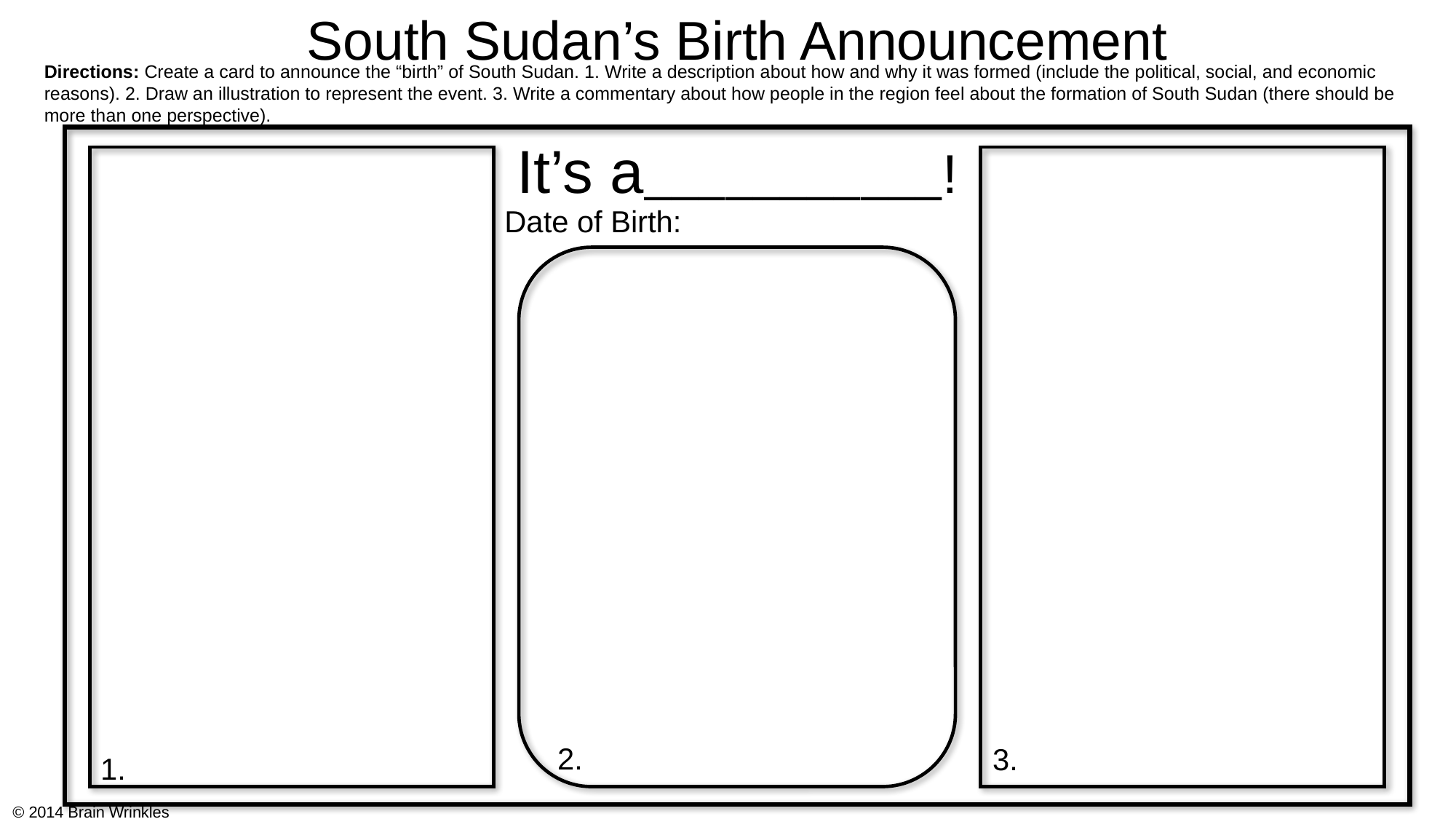

South Sudan’s Birth Announcement
Directions: Create a card to announce the “birth” of South Sudan. 1. Write a description about how and why it was formed (include the political, social, and economic reasons). 2. Draw an illustration to represent the event. 3. Write a commentary about how people in the region feel about the formation of South Sudan (there should be more than one perspective).
It’s a___________!

Date of Birth:

2.
3.
1.
© 2014 Brain Wrinkles